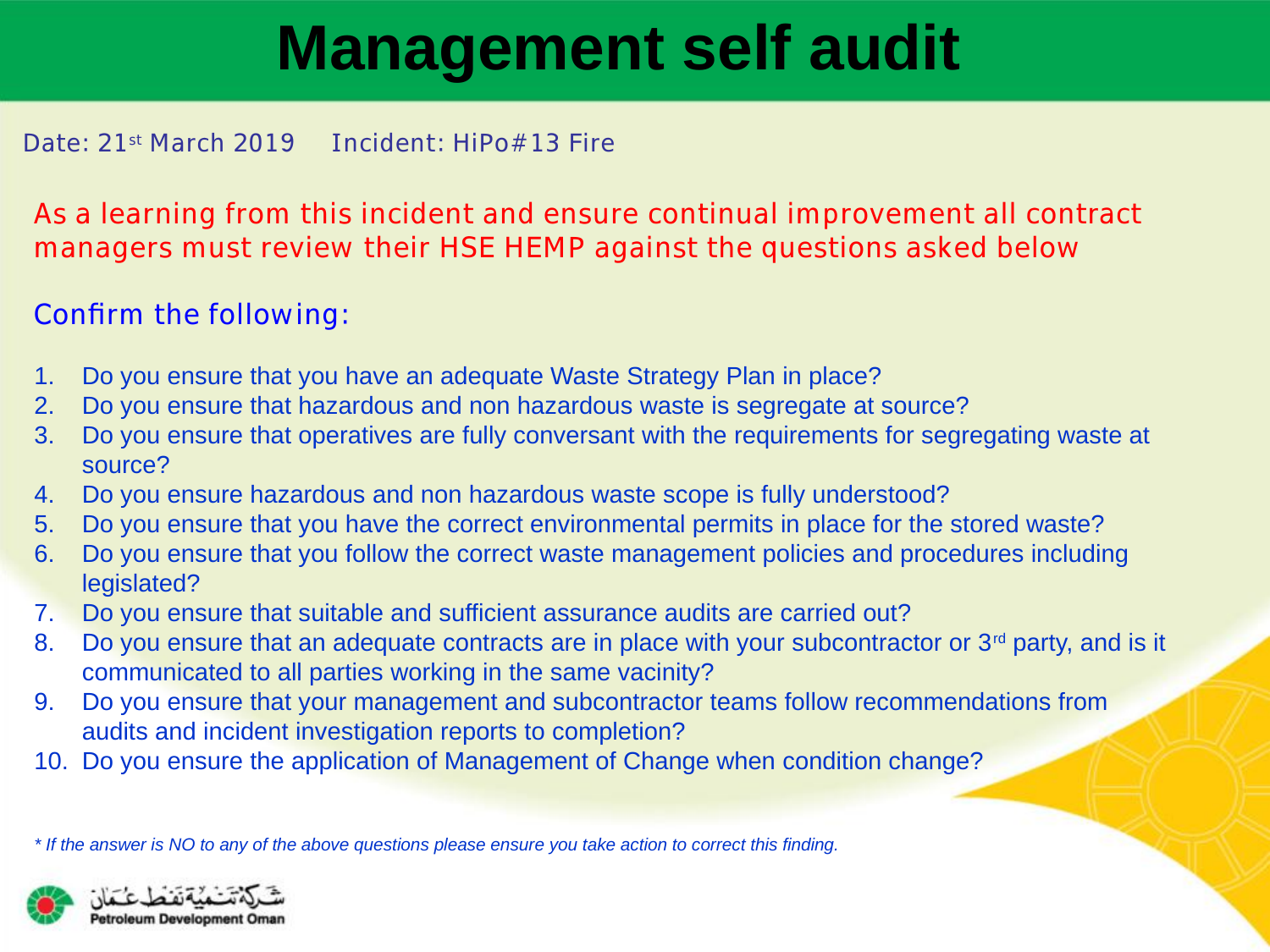

Management self audit

Date: 21st March 2019     Incident: HiPo#13 Fire

As a learning from this incident and ensure continual improvement all contract
managers must review their HSE HEMP against the questions asked below

Confirm the following:

Do you ensure that you have an adequate Waste Strategy Plan in place?
Do you ensure that hazardous and non hazardous waste is segregate at source?
Do you ensure that operatives are fully conversant with the requirements for segregating waste at source?
Do you ensure hazardous and non hazardous waste scope is fully understood?
Do you ensure that you have the correct environmental permits in place for the stored waste?
Do you ensure that you follow the correct waste management policies and procedures including legislated?
Do you ensure that suitable and sufficient assurance audits are carried out?
Do you ensure that an adequate contracts are in place with your subcontractor or 3rd party, and is it communicated to all parties working in the same vacinity?
Do you ensure that your management and subcontractor teams follow recommendations from audits and incident investigation reports to completion?
Do you ensure the application of Management of Change when condition change?

* If the answer is NO to any of the above questions please ensure you take action to correct this finding.